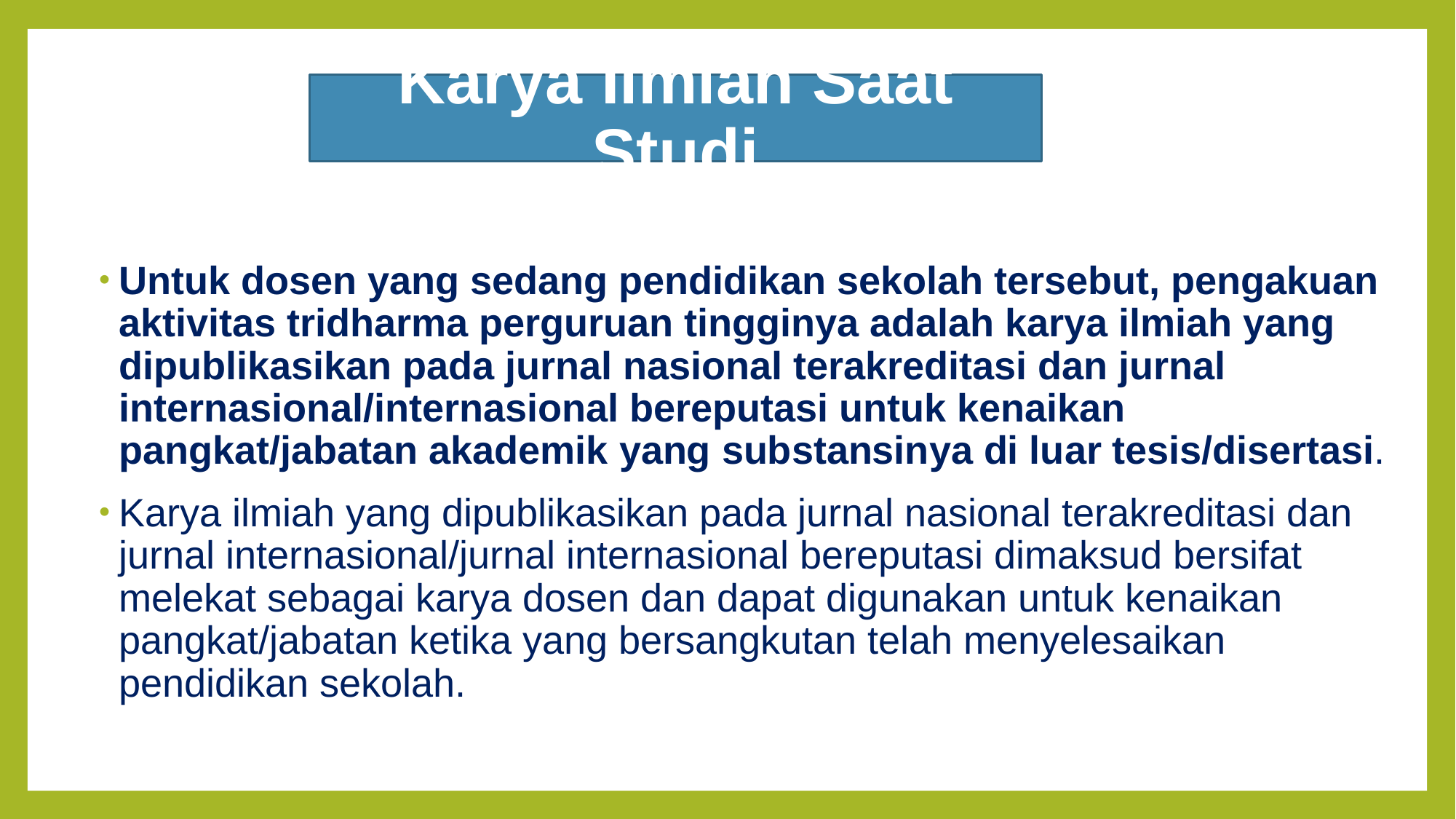

# Karya Ilmiah Saat Studi
Untuk dosen yang sedang pendidikan sekolah tersebut, pengakuan aktivitas tridharma perguruan tingginya adalah karya ilmiah yang dipublikasikan pada jurnal nasional terakreditasi dan jurnal internasional/internasional bereputasi untuk kenaikan pangkat/jabatan akademik yang substansinya di luar tesis/disertasi.
Karya ilmiah yang dipublikasikan pada jurnal nasional terakreditasi dan jurnal internasional/jurnal internasional bereputasi dimaksud bersifat melekat sebagai karya dosen dan dapat digunakan untuk kenaikan pangkat/jabatan ketika yang bersangkutan telah menyelesaikan pendidikan sekolah.